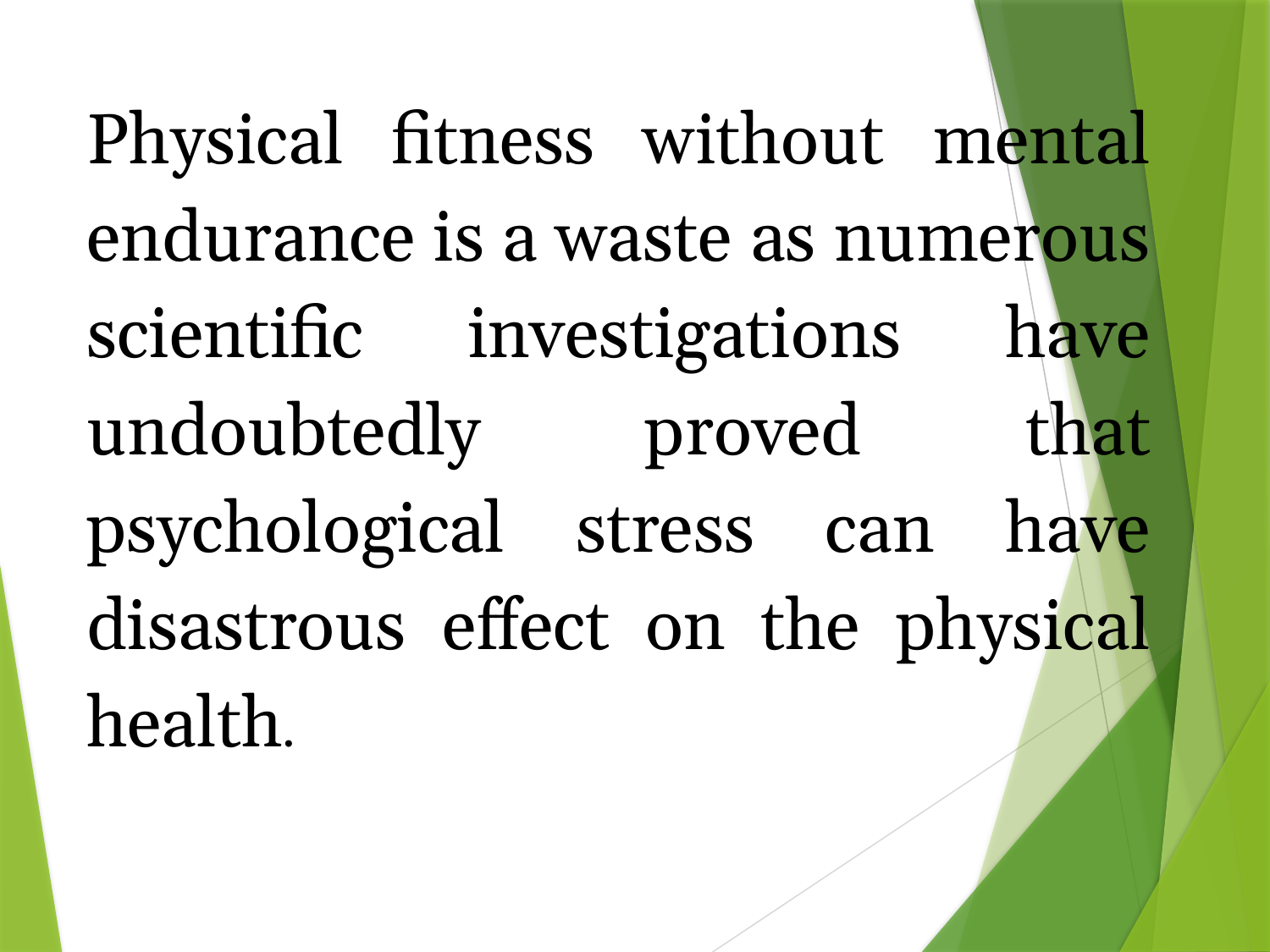

Physical fitness without mental endurance is a waste as numerous scientific investigations have undoubtedly proved that psychological stress can have disastrous effect on the physical health.